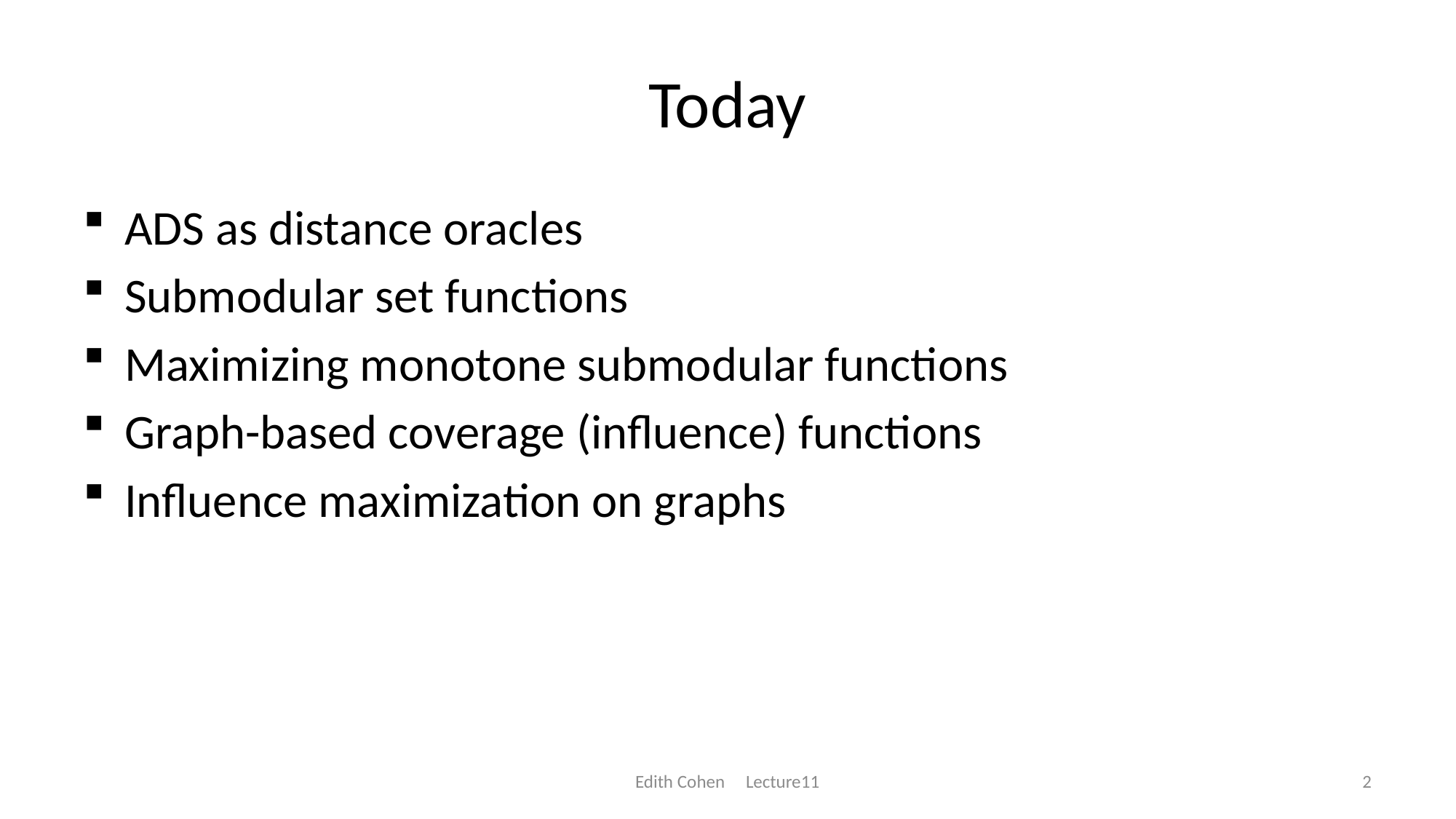

# Today
ADS as distance oracles
Submodular set functions
Maximizing monotone submodular functions
Graph-based coverage (influence) functions
Influence maximization on graphs
Edith Cohen     Lecture11
2